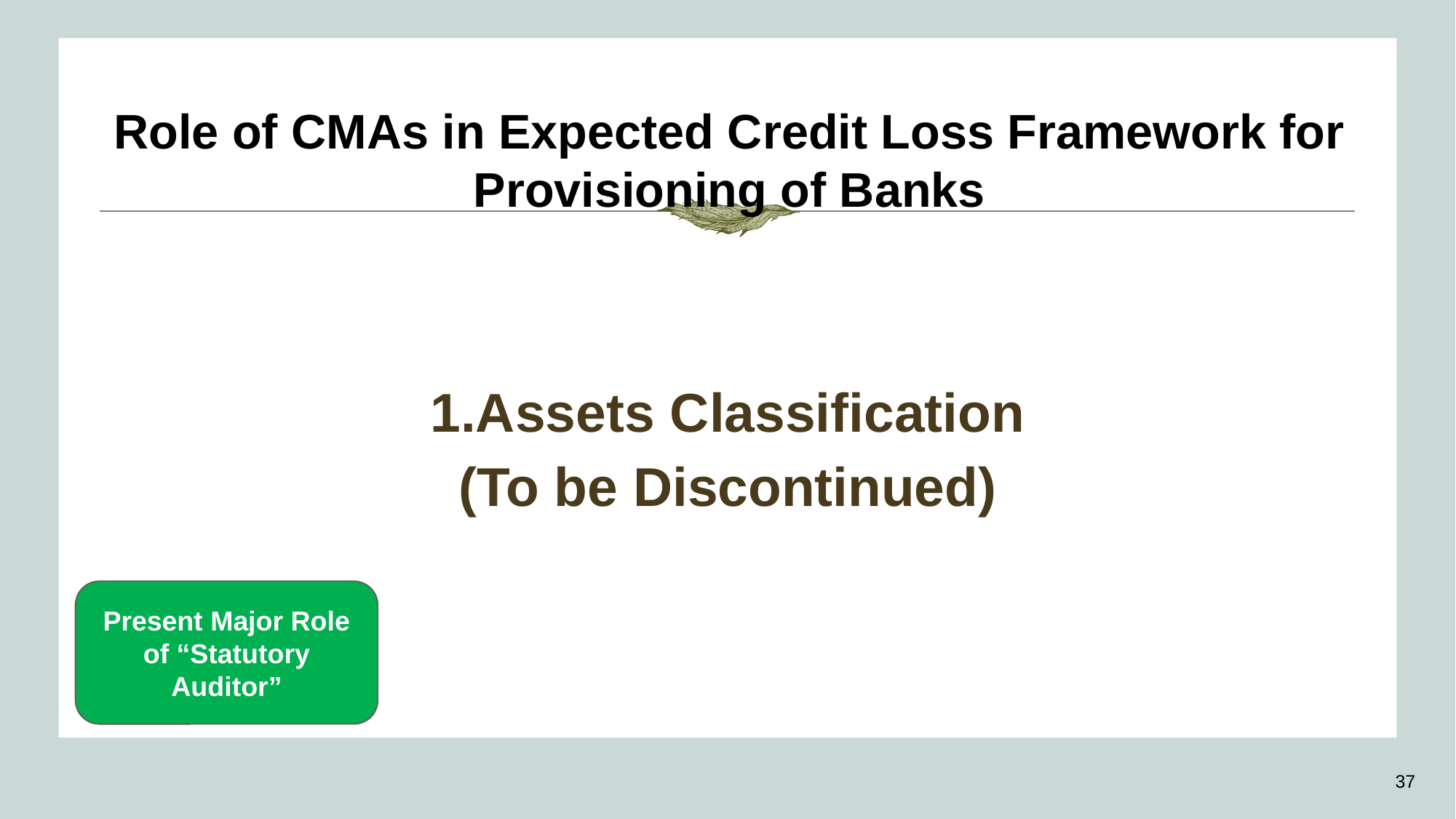

Role of CMAs in Expected Credit Loss Framework for Provisioning of Banks

1.Assets Classification
(To be Discontinued)
Present Major Role of “Statutory Auditor”
37